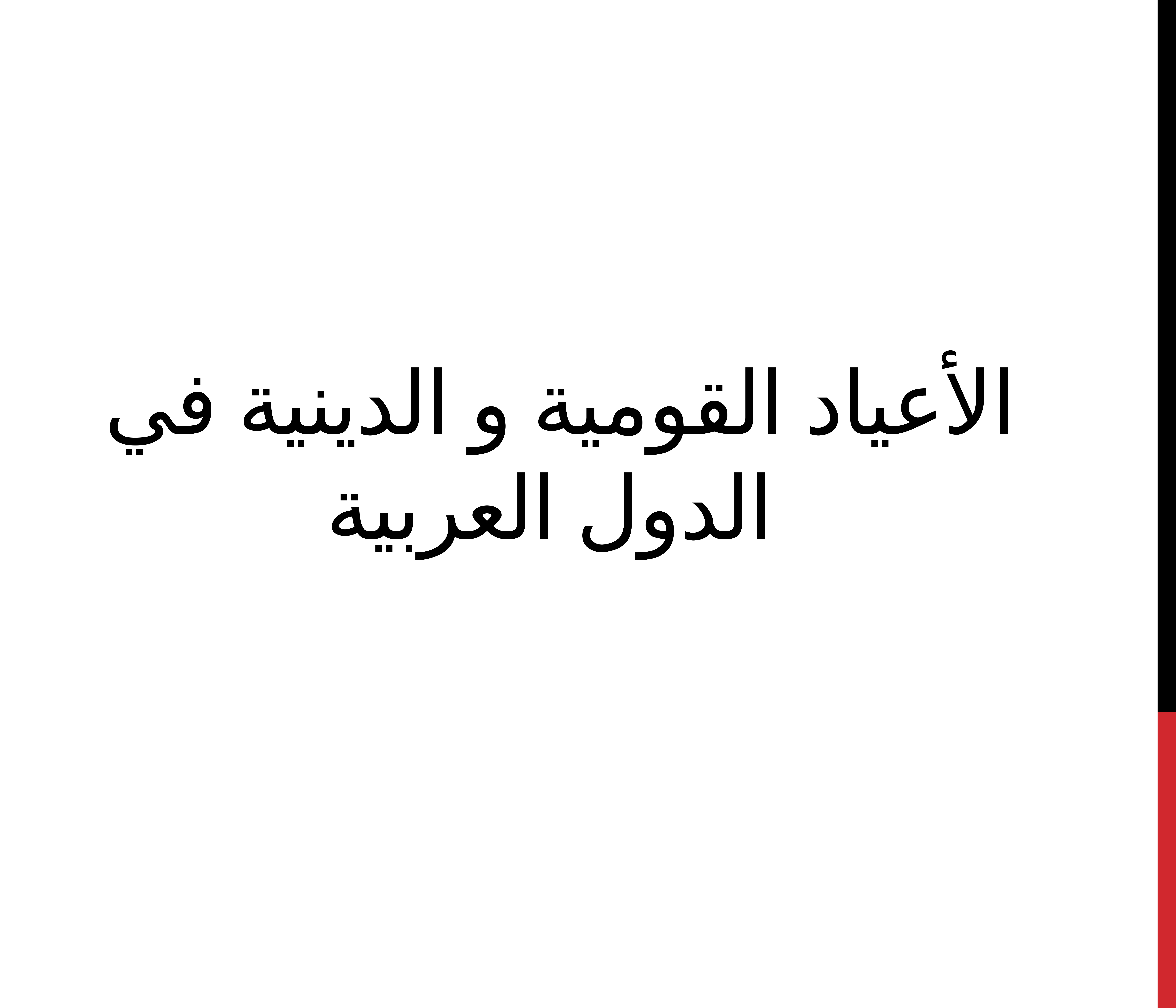

# الأعياد القومية و الدينية في الدول العربية